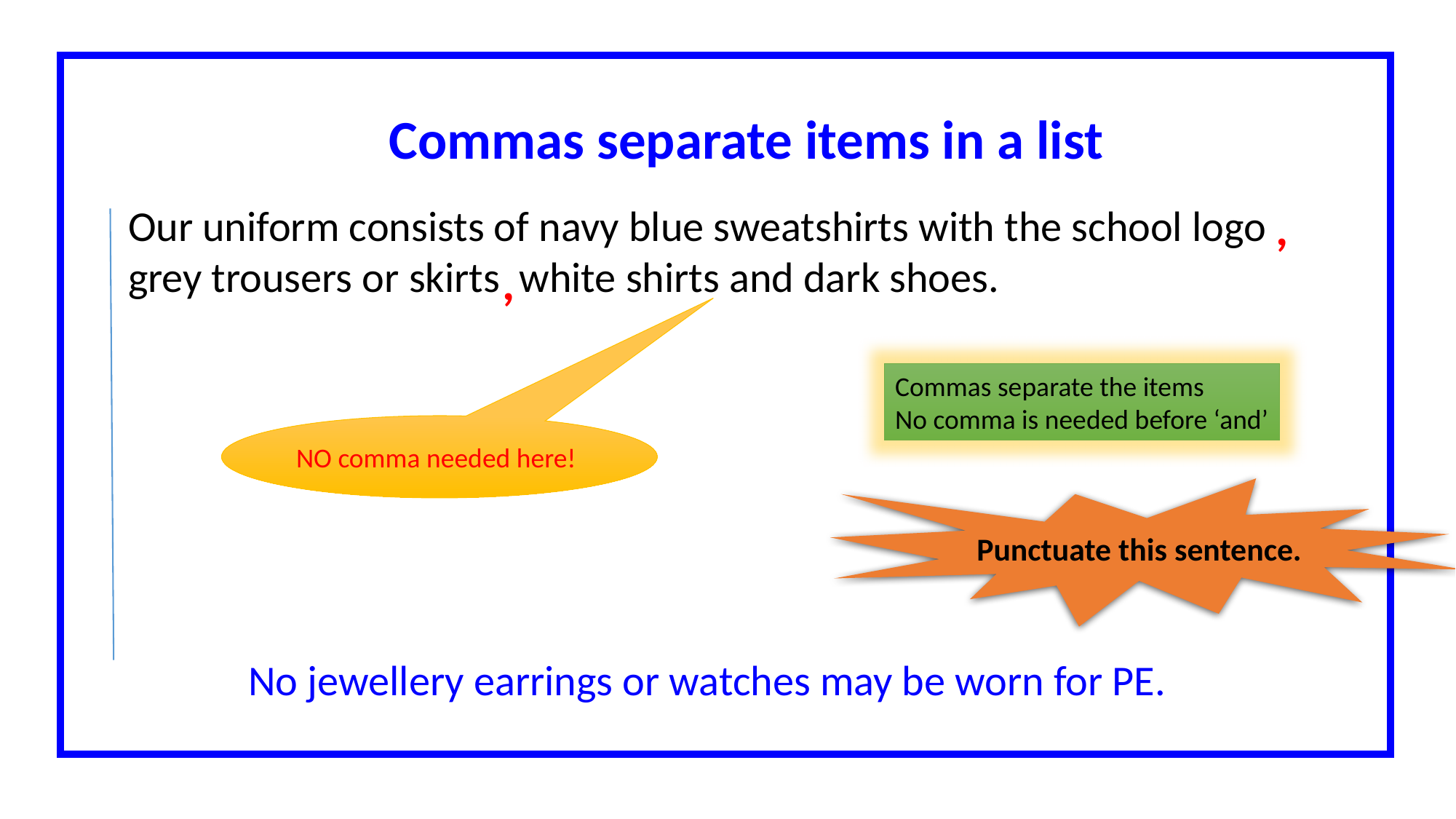

Commas separate items in a list
,
Our uniform consists of navy blue sweatshirts with the school logo grey trousers or skirts  white shirts and dark shoes.
,
Commas separate the items
No comma is needed before ‘and’
NO comma needed here!
Punctuate this sentence.
No jewellery earrings or watches may be worn for PE.